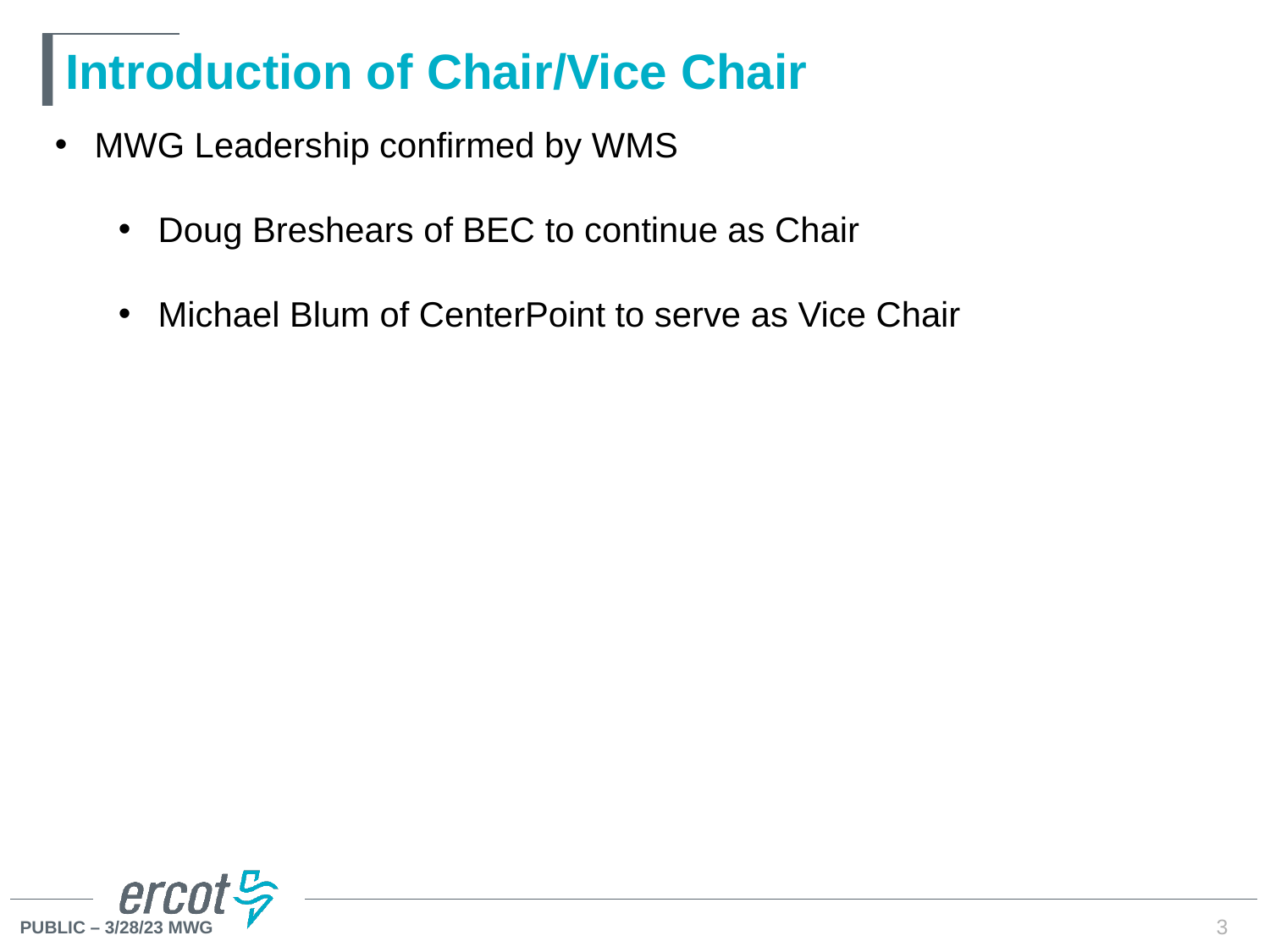

# Introduction of Chair/Vice Chair
MWG Leadership confirmed by WMS

Doug Breshears of BEC to continue as Chair

Michael Blum of CenterPoint to serve as Vice Chair

3